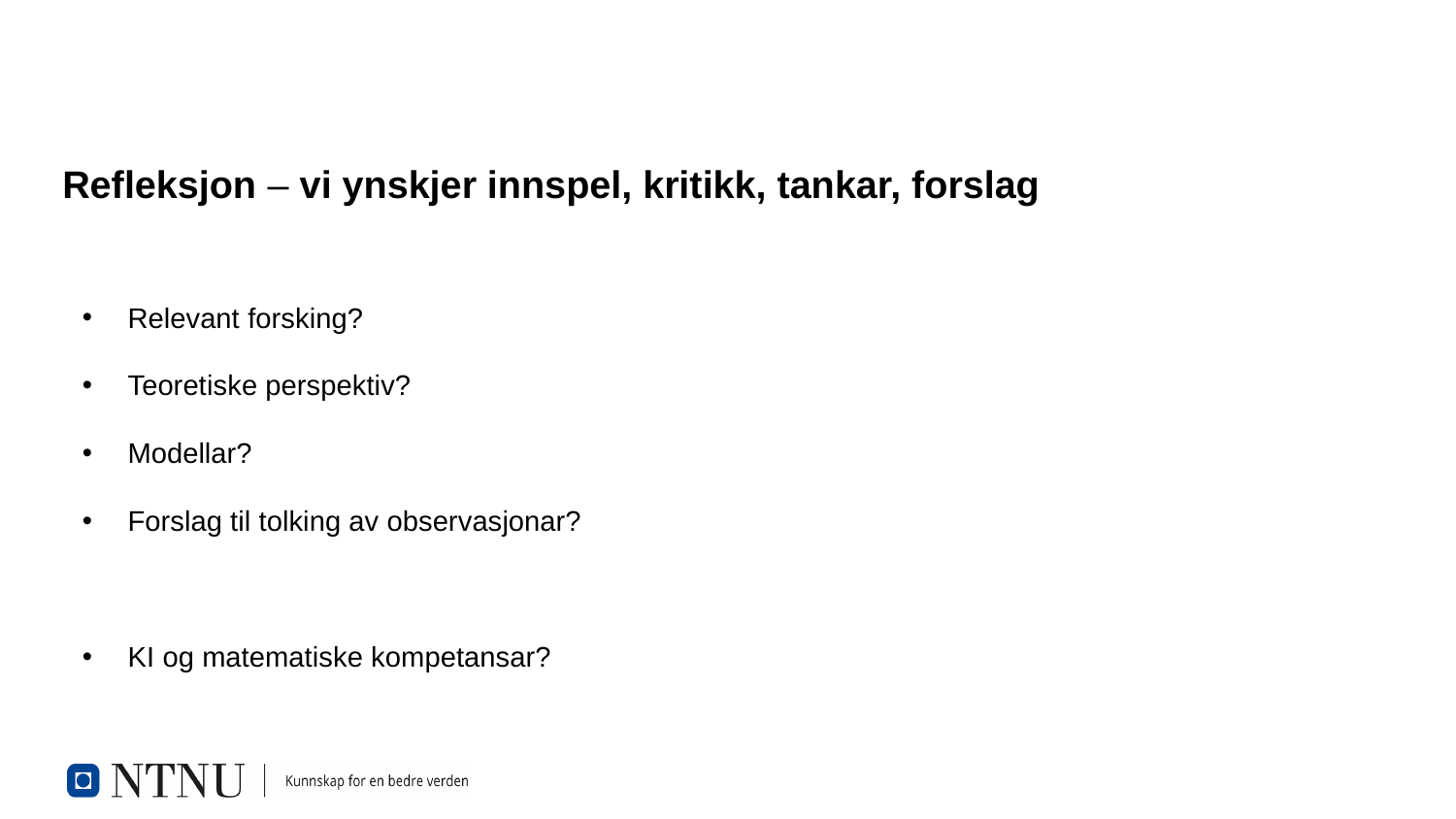

Refleksjon – vi ynskjer innspel, kritikk, tankar, forslag
Relevant forsking?
Teoretiske perspektiv?
Modellar?
Forslag til tolking av observasjonar?

KI og matematiske kompetansar?